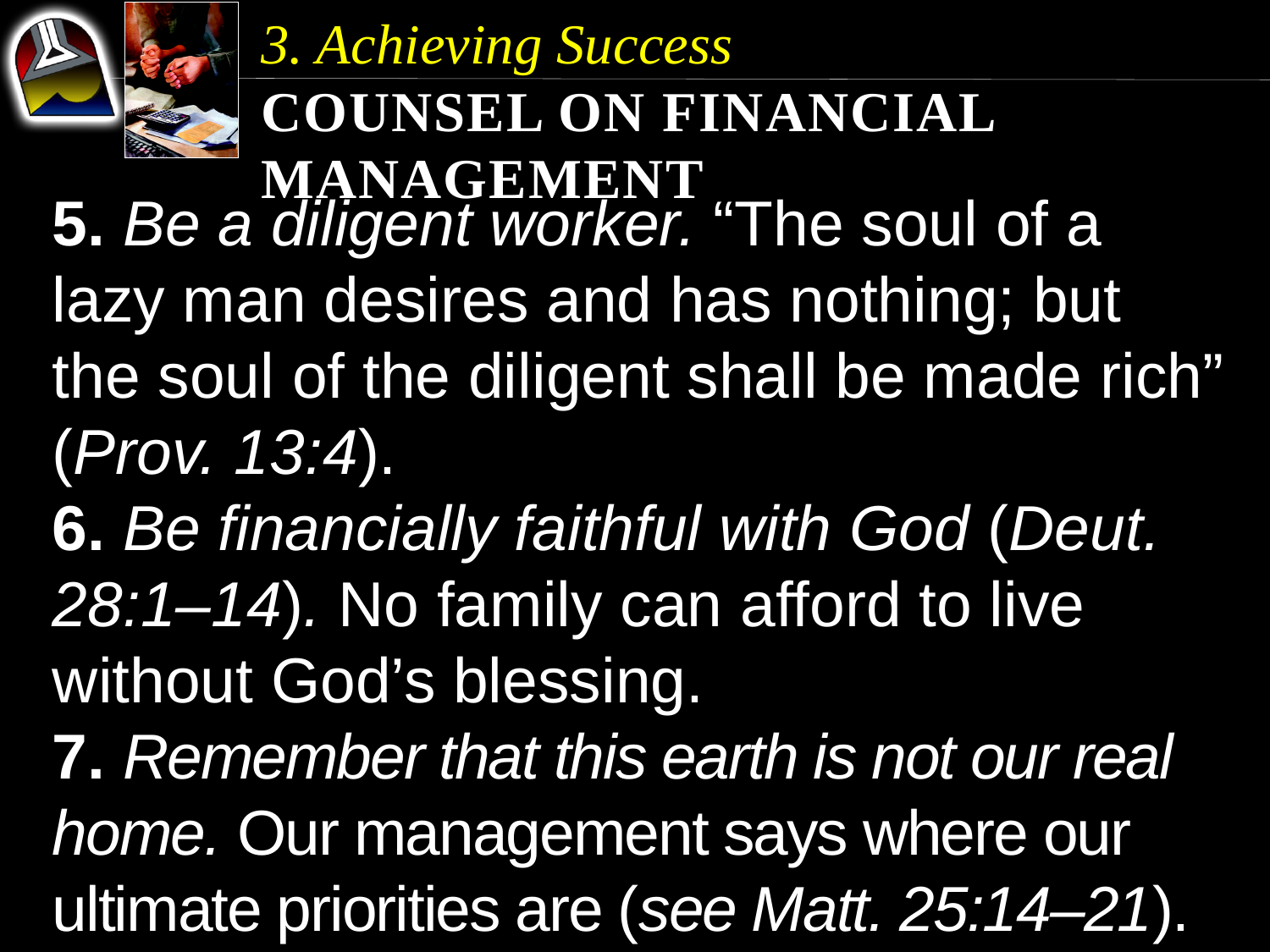

3. Achieving Success
Counsel on Financial Management
5. Be a diligent worker. “The soul of a   lazy man desires and has nothing; but   the soul of the diligent shall be made rich” (Prov. 13:4).
6. Be financially faithful with God (Deut. 28:1–14). No family can afford to live without God’s blessing.
7. Remember that this earth is not our real home. Our management says where our ultimate priorities are (see Matt. 25:14–21).